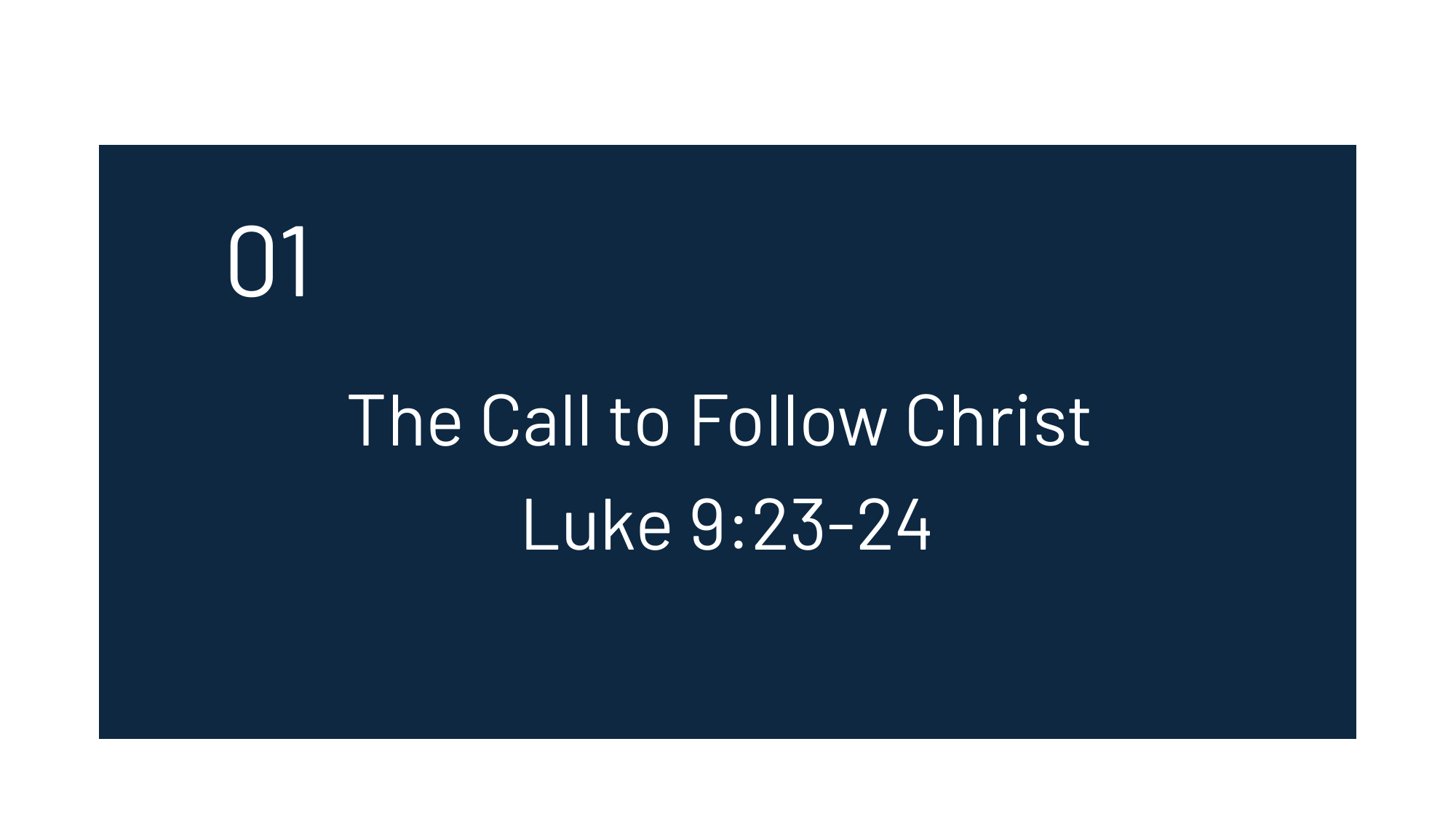

The Call to Follow Christ
Luke 9:23-24
01